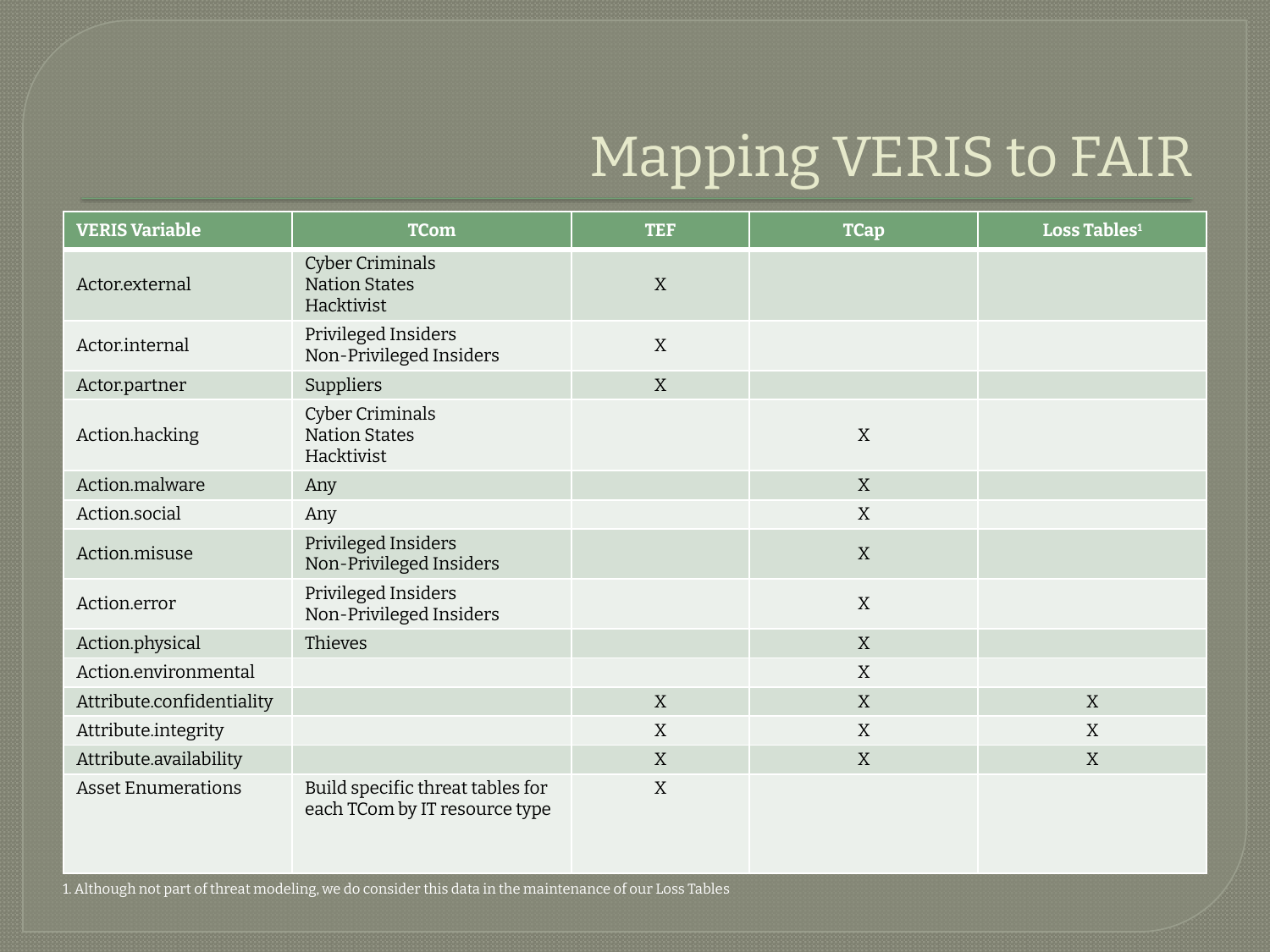

# Mapping VERIS to FAIR
| VERIS Variable | TCom | TEF | TCap | Loss Tables1 |
| --- | --- | --- | --- | --- |
| Actor.external | Cyber Criminals Nation States Hacktivist | X |  |  |
| Actor.internal | Privileged Insiders Non-Privileged Insiders | X |  |  |
| Actor.partner | Suppliers | X |  |  |
| Action.hacking | Cyber Criminals Nation States Hacktivist |  | X |  |
| Action.malware | Any |  | X |  |
| Action.social | Any |  | X |  |
| Action.misuse | Privileged Insiders Non-Privileged Insiders |  | X |  |
| Action.error | Privileged Insiders Non-Privileged Insiders |  | X |  |
| Action.physical | Thieves |  | X |  |
| Action.environmental |  |  | X |  |
| Attribute.confidentiality |  | X | X | X |
| Attribute.integrity |  | X | X | X |
| Attribute.availability |  | X | X | X |
| Asset Enumerations | Build specific threat tables for each TCom by IT resource type | X |  |  |
1. Although not part of threat modeling, we do consider this data in the maintenance of our Loss Tables